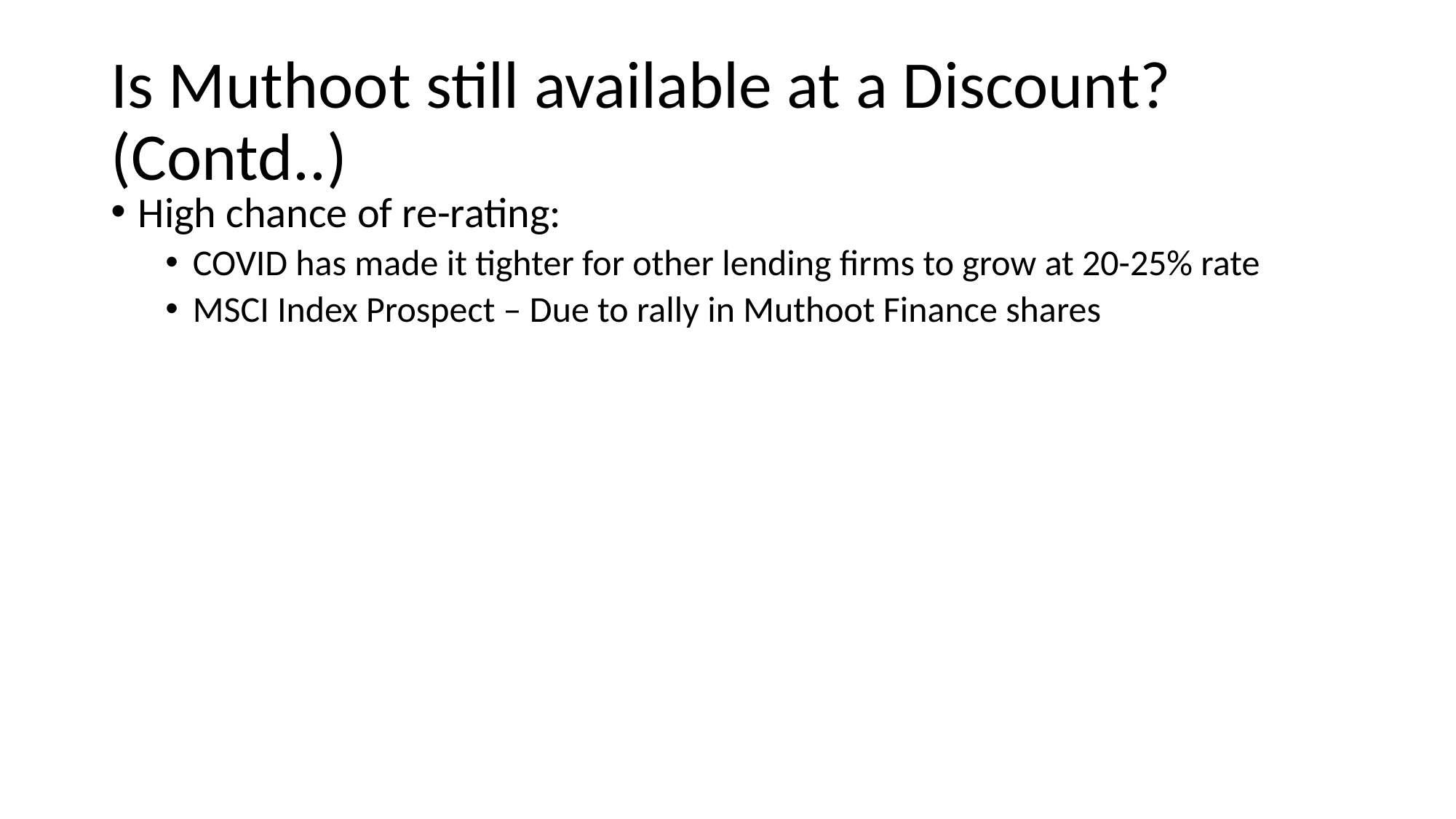

# Is Muthoot still available at a Discount?(Contd..)
High chance of re-rating:
COVID has made it tighter for other lending firms to grow at 20-25% rate
MSCI Index Prospect – Due to rally in Muthoot Finance shares